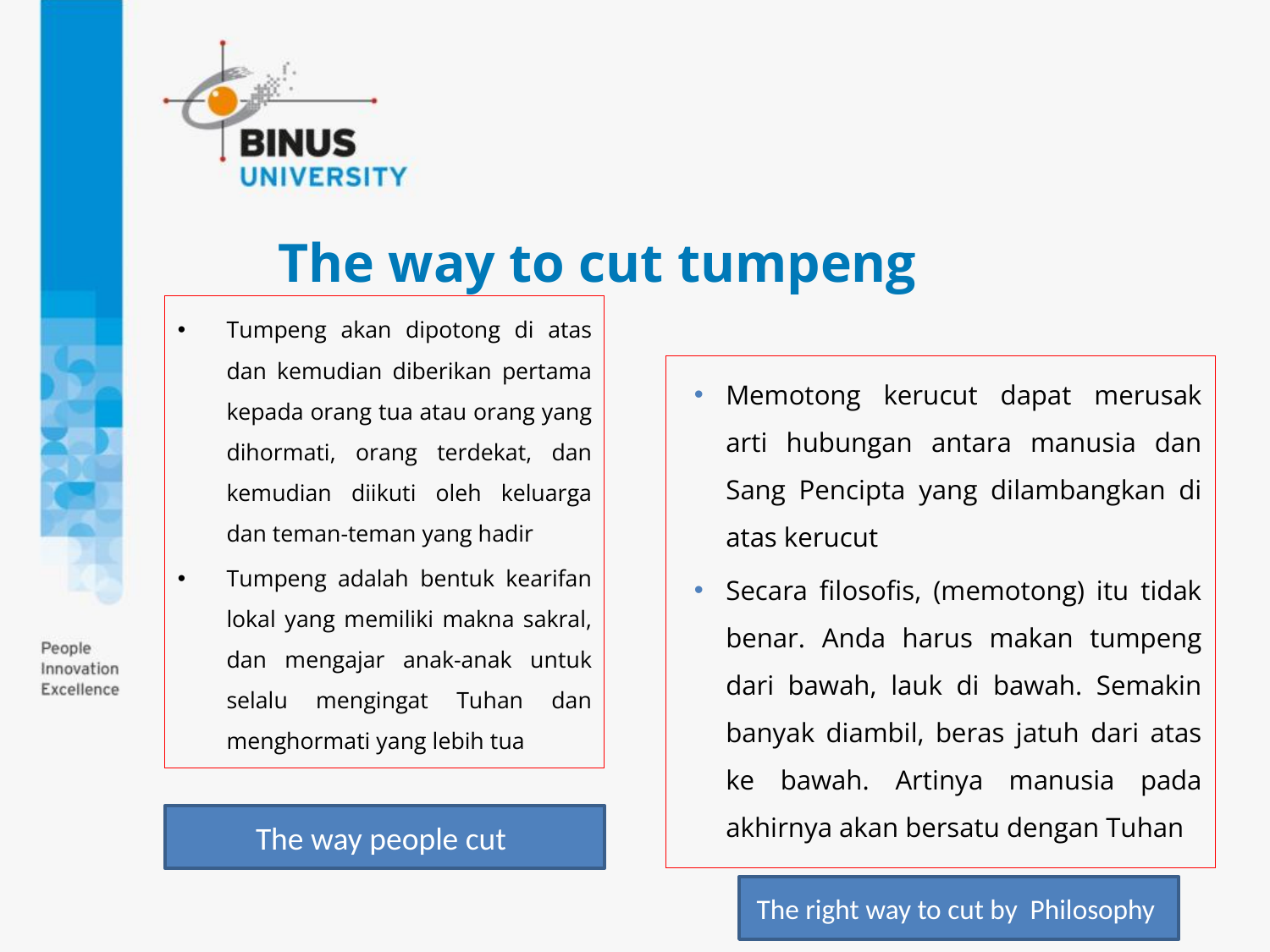

# The way to cut tumpeng
Tumpeng akan dipotong di atas dan kemudian diberikan pertama kepada orang tua atau orang yang dihormati, orang terdekat, dan kemudian diikuti oleh keluarga dan teman-teman yang hadir
Tumpeng adalah bentuk kearifan lokal yang memiliki makna sakral, dan mengajar anak-anak untuk selalu mengingat Tuhan dan menghormati yang lebih tua
Memotong kerucut dapat merusak arti hubungan antara manusia dan Sang Pencipta yang dilambangkan di atas kerucut
Secara filosofis, (memotong) itu tidak benar. Anda harus makan tumpeng dari bawah, lauk di bawah. Semakin banyak diambil, beras jatuh dari atas ke bawah. Artinya manusia pada akhirnya akan bersatu dengan Tuhan

The way people cut
The right way to cut by  Philosophy